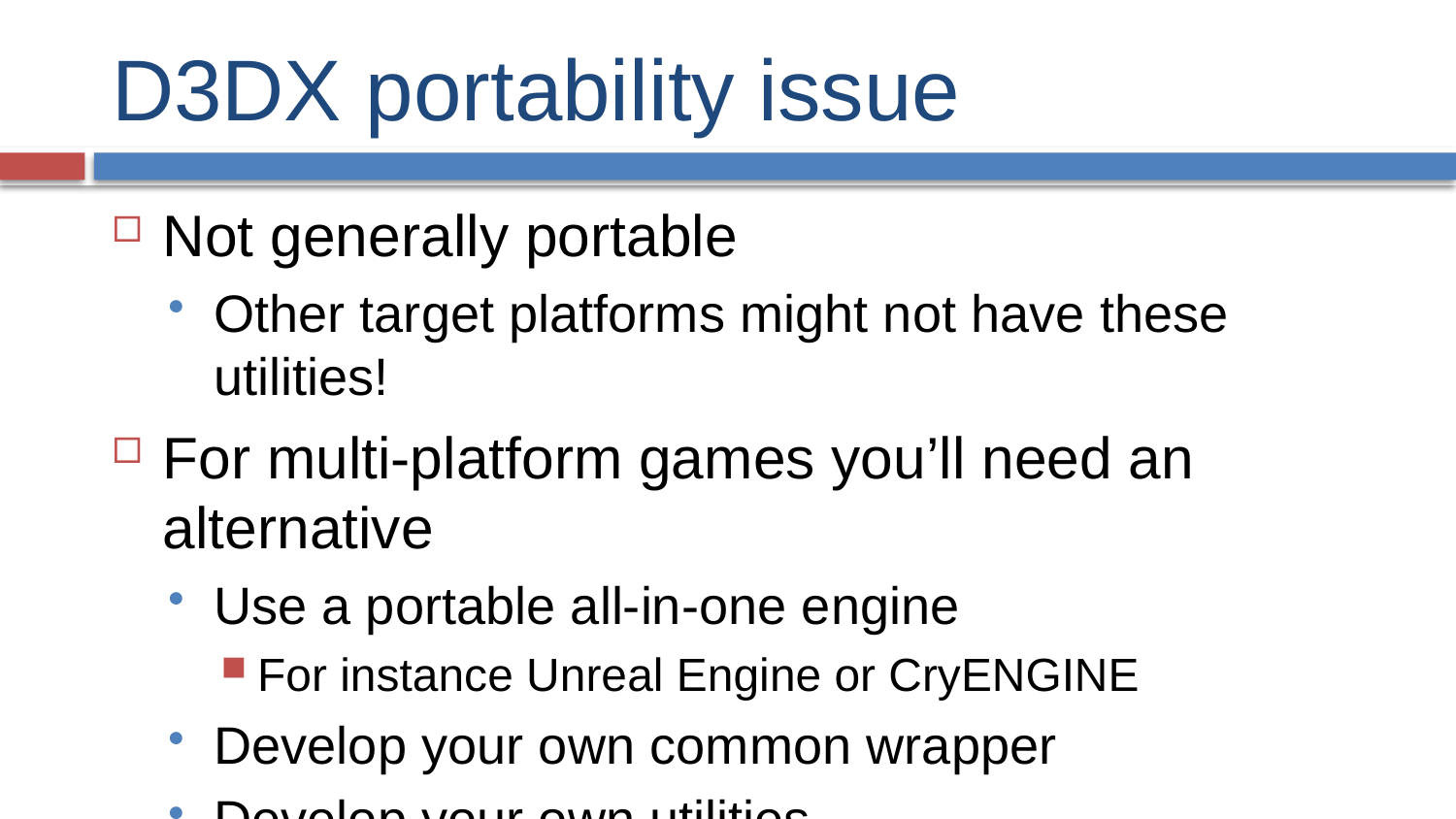

# D3DX portability issue
Not generally portable
Other target platforms might not have these utilities!
For multi-platform games you’ll need an alternative
Use a portable all-in-one engine
For instance Unreal Engine or CryENGINE
Develop your own common wrapper
Develop your own utilities